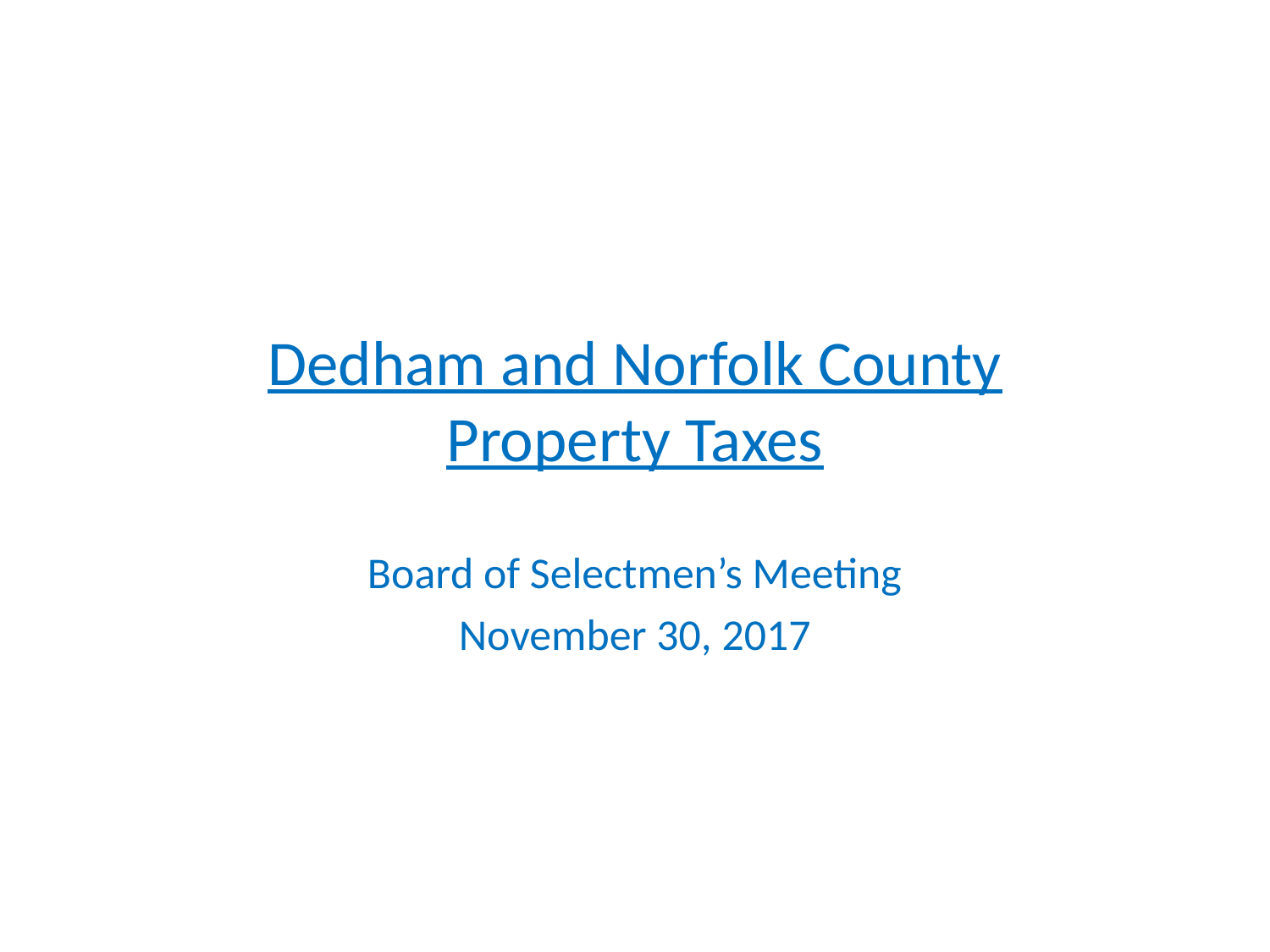

# Dedham and Norfolk County Property Taxes
Board of Selectmen’s Meeting
November 30, 2017